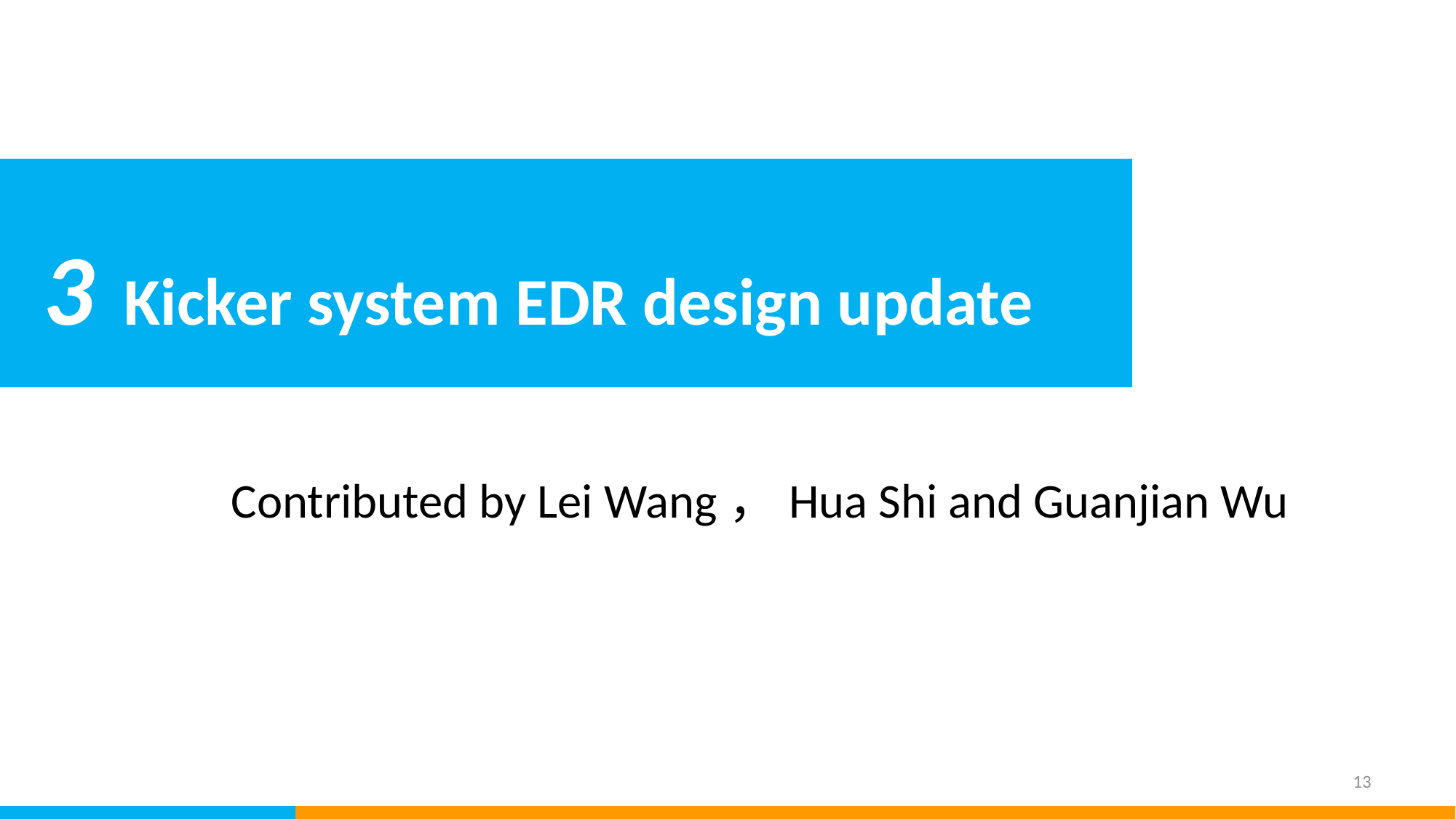

3  Kicker system EDR design update
Contributed by Lei Wang，Hua Shi and Guanjian Wu
13